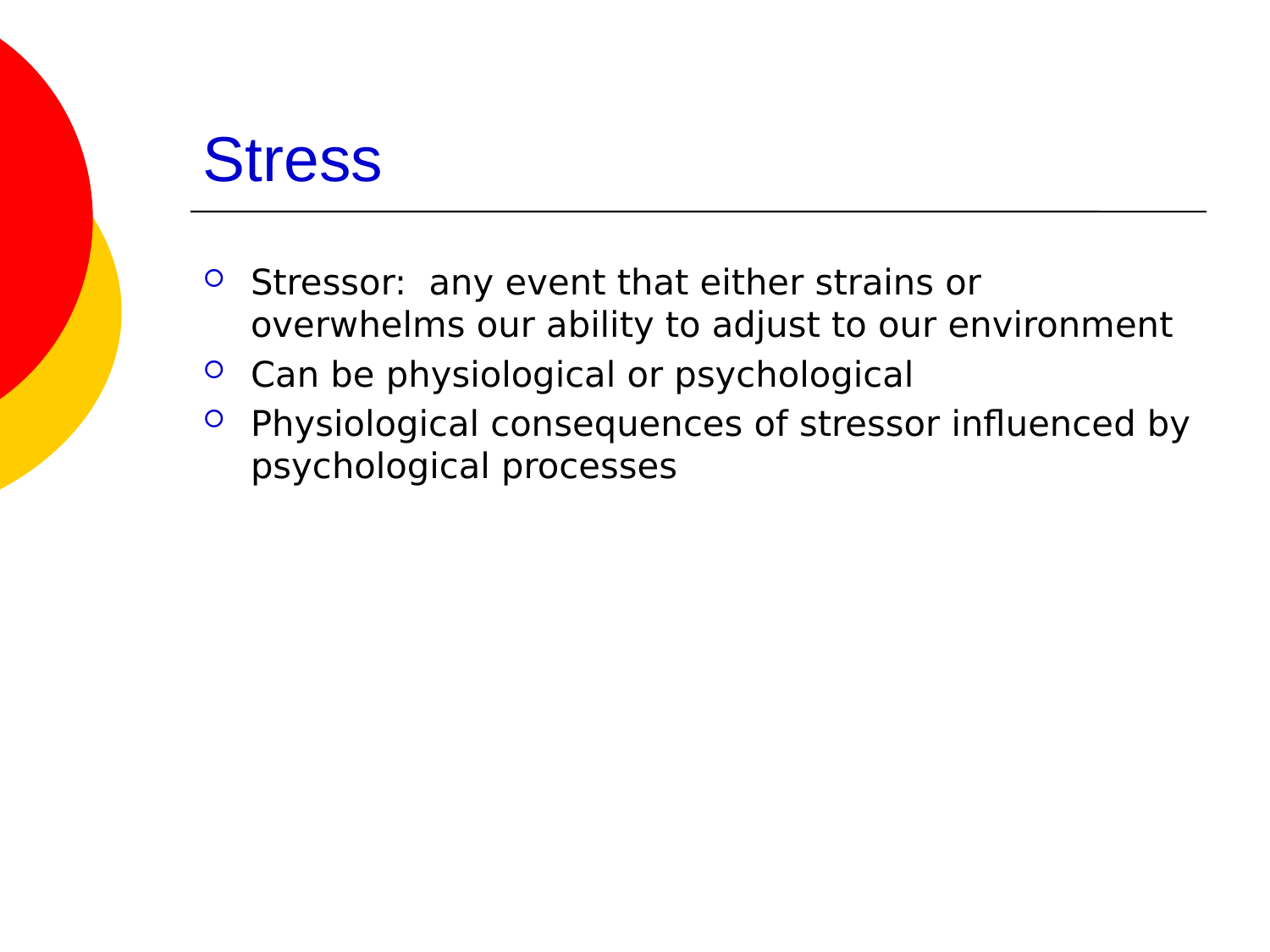

# Stress
Stressor:  any event that either strains or overwhelms our ability to adjust to our environment
Can be physiological or psychological
Physiological consequences of stressor influenced by psychological processes